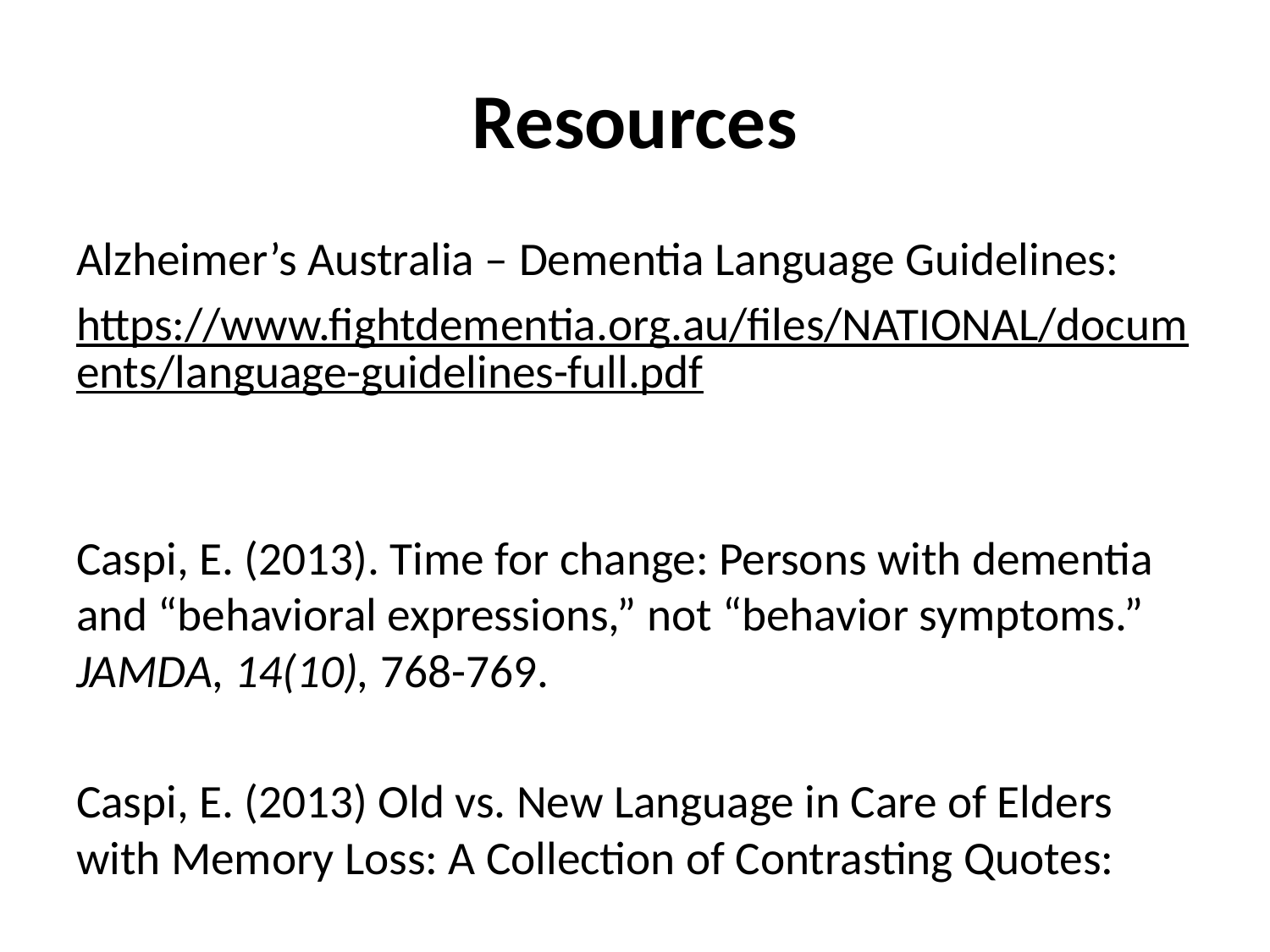

# Resources
Alzheimer’s Australia – Dementia Language Guidelines:
https://www.fightdementia.org.au/files/NATIONAL/documents/language-guidelines-full.pdf

Caspi, E. (2013). Time for change: Persons with dementia and “behavioral expressions,” not “behavior symptoms.” JAMDA, 14(10), 768-769.

Caspi, E. (2013) Old vs. New Language in Care of Elders with Memory Loss: A Collection of Contrasting Quotes: